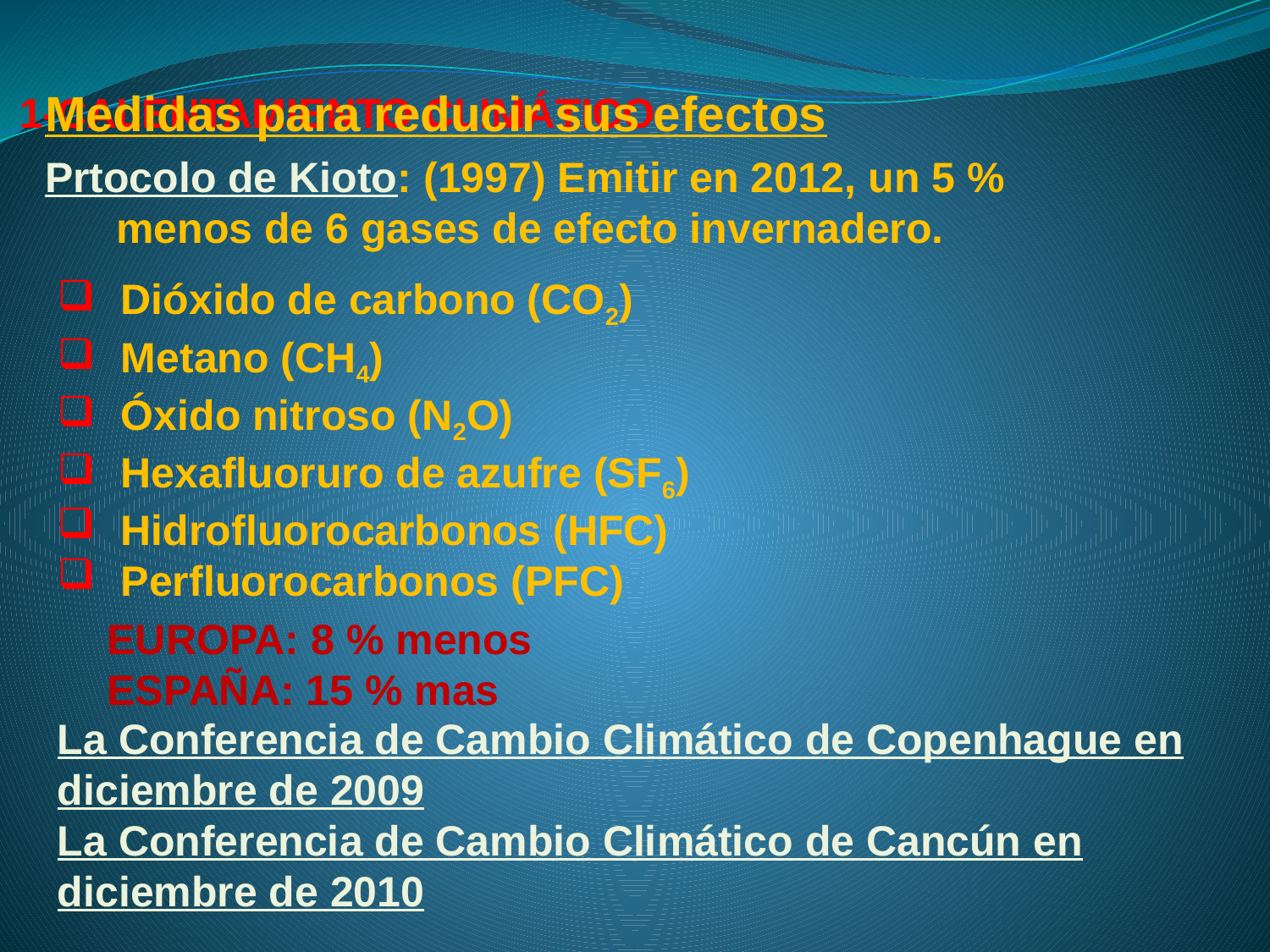

Medidas para reducir sus efectos
Prtocolo de Kioto: (1997) Emitir en 2012, un 5 % menos de 6 gases de efecto invernadero.

# 1-CALENTAMIENTO CLIMÁTICO
Dióxido de carbono (CO2)
Metano (CH4)
Óxido nitroso (N2O)
Hexafluoruro de azufre (SF6)
Hidrofluorocarbonos (HFC)
Perfluorocarbonos (PFC)
EUROPA: 8 % menos
ESPAÑA: 15 % mas
La Conferencia de Cambio Climático de Copenhague en diciembre de 2009
La Conferencia de Cambio Climático de Cancún en diciembre de 2010